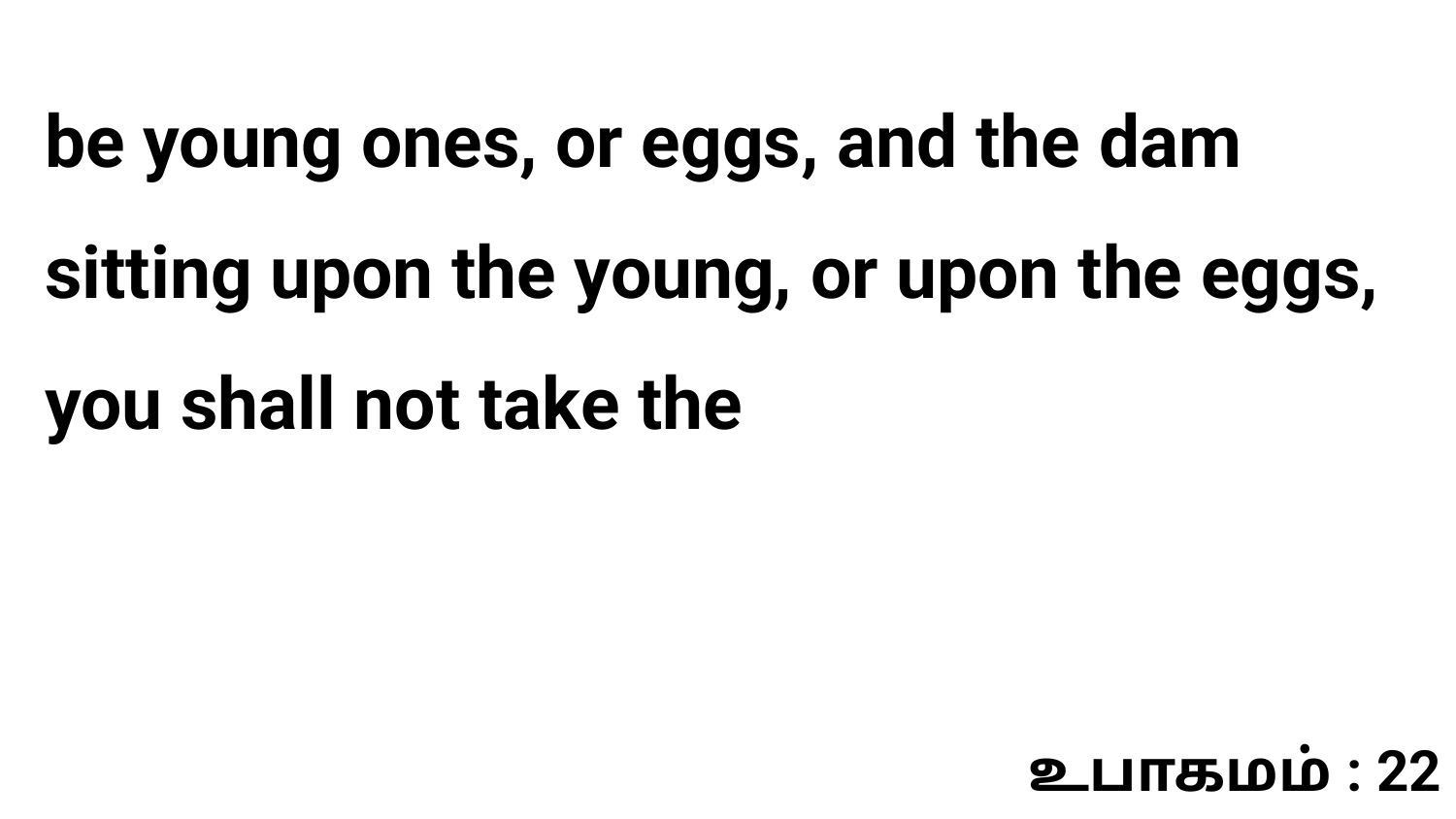

be young ones, or eggs, and the dam sitting upon the young, or upon the eggs, you shall not take the
உபாகமம் : 22